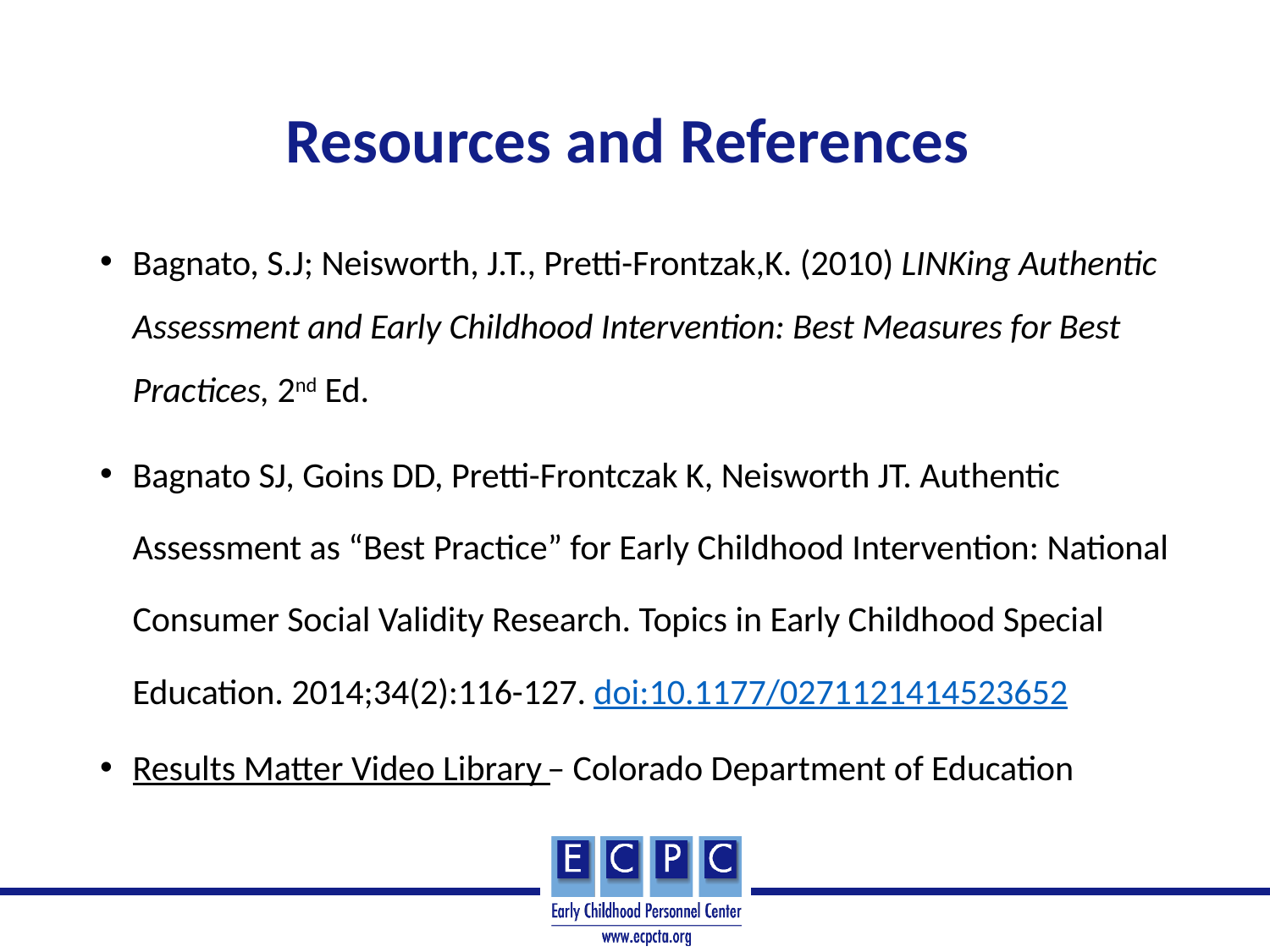

# Resources and References
Bagnato, S.J; Neisworth, J.T., Pretti-Frontzak,K. (2010) LINKing Authentic Assessment and Early Childhood Intervention: Best Measures for Best Practices, 2nd Ed.
Bagnato SJ, Goins DD, Pretti-Frontczak K, Neisworth JT. Authentic Assessment as “Best Practice” for Early Childhood Intervention: National Consumer Social Validity Research. Topics in Early Childhood Special Education. 2014;34(2):116-127. doi:10.1177/0271121414523652
Results Matter Video Library – Colorado Department of Education